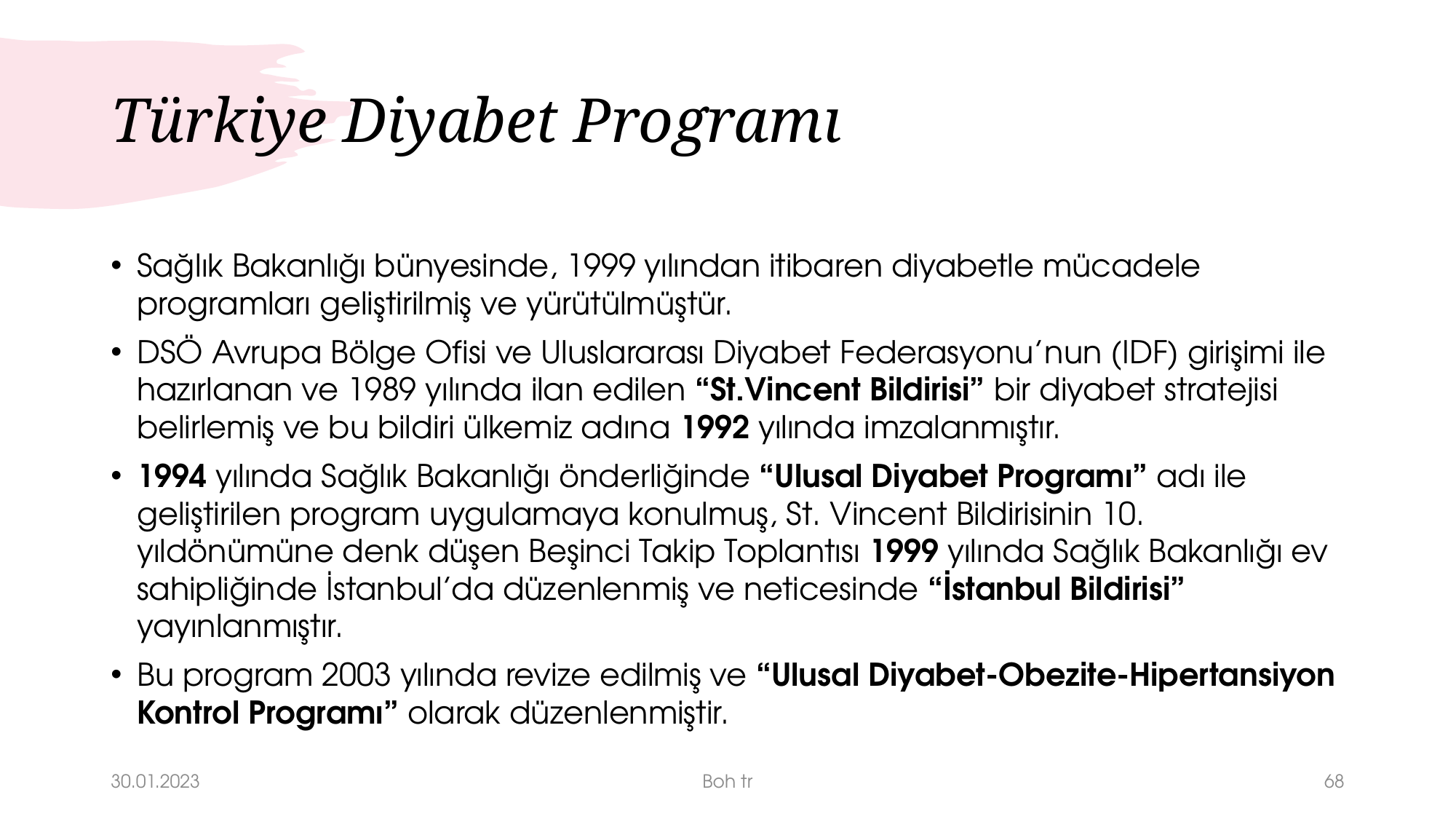

# Türkiye Diyabet Programı
Sağlık Bakanlığı bünyesinde, 1999 yılından itibaren diyabetle mücadele programları geliştirilmiş ve yürütülmüştür.
DSÖ Avrupa Bölge Ofisi ve Uluslararası Diyabet Federasyonu’nun (IDF) girişimi ile hazırlanan ve 1989 yılında ilan edilen “St.Vincent Bildirisi” bir diyabet stratejisi belirlemiş ve bu bildiri ülkemiz adına 1992 yılında imzalanmıştır.
1994 yılında Sağlık Bakanlığı önderliğinde “Ulusal Diyabet Programı” adı ile geliştirilen program uygulamaya konulmuş, St. Vincent Bildirisinin 10. yıldönümüne denk düşen Beşinci Takip Toplantısı 1999 yılında Sağlık Bakanlığı ev sahipliğinde İstanbul’da düzenlenmiş ve neticesinde “İstanbul Bildirisi” yayınlanmıştır.
Bu program 2003 yılında revize edilmiş ve “Ulusal Diyabet-Obezite-Hipertansiyon Kontrol Programı” olarak düzenlenmiştir.
30.01.2023
Boh tr
68